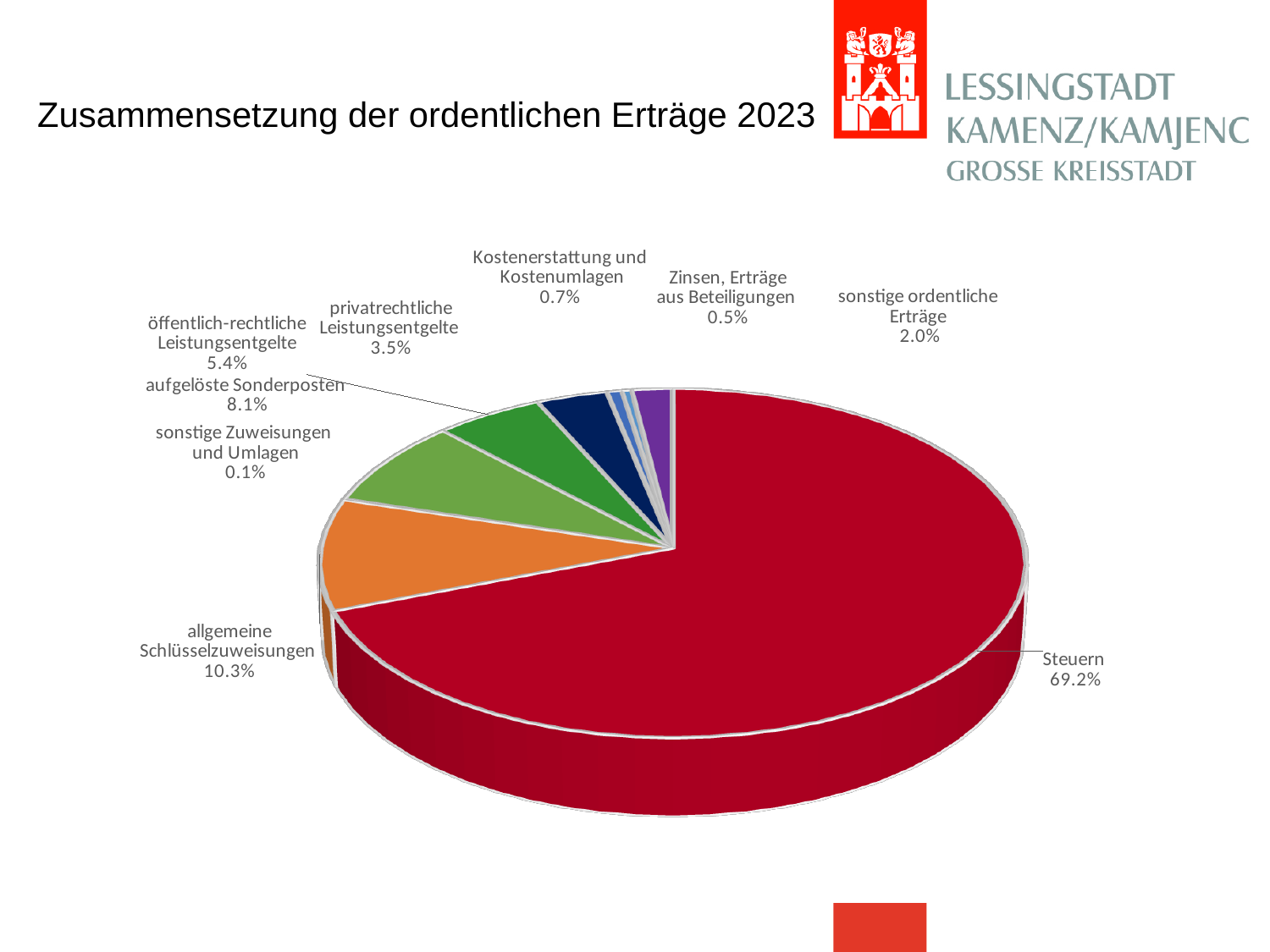

Zusammensetzung der ordentlichen Erträge 2023

[unsupported chart]